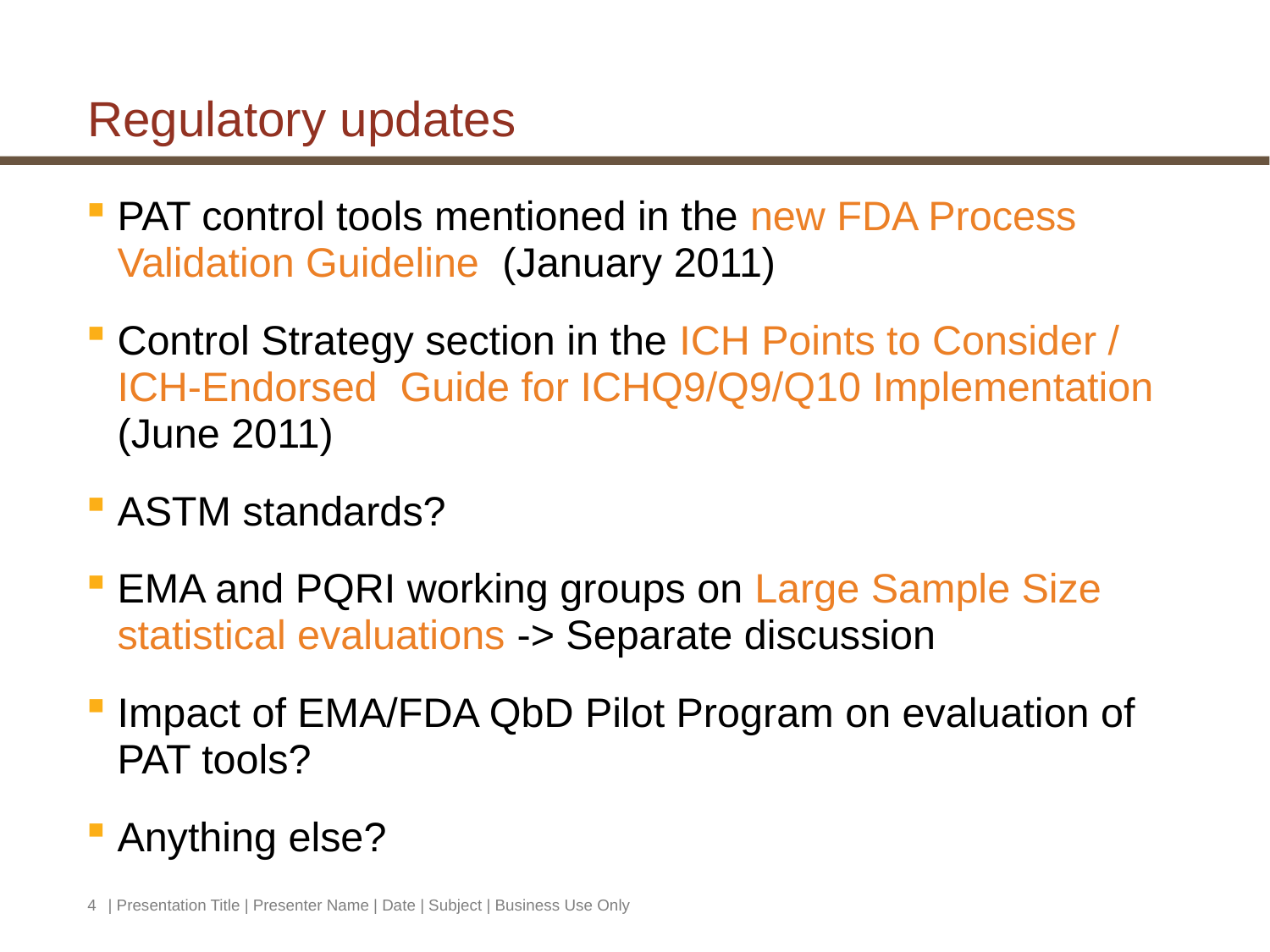

# Regulatory updates
PAT control tools mentioned in the new FDA Process Validation Guideline  (January 2011)
Control Strategy section in the ICH Points to Consider / ICH-Endorsed  Guide for ICHQ9/Q9/Q10 Implementation (June 2011)
ASTM standards?
EMA and PQRI working groups on Large Sample Size statistical evaluations -> Separate discussion
Impact of EMA/FDA QbD Pilot Program on evaluation of PAT tools?
Anything else?
4
| Presentation Title | Presenter Name | Date | Subject | Business Use Only